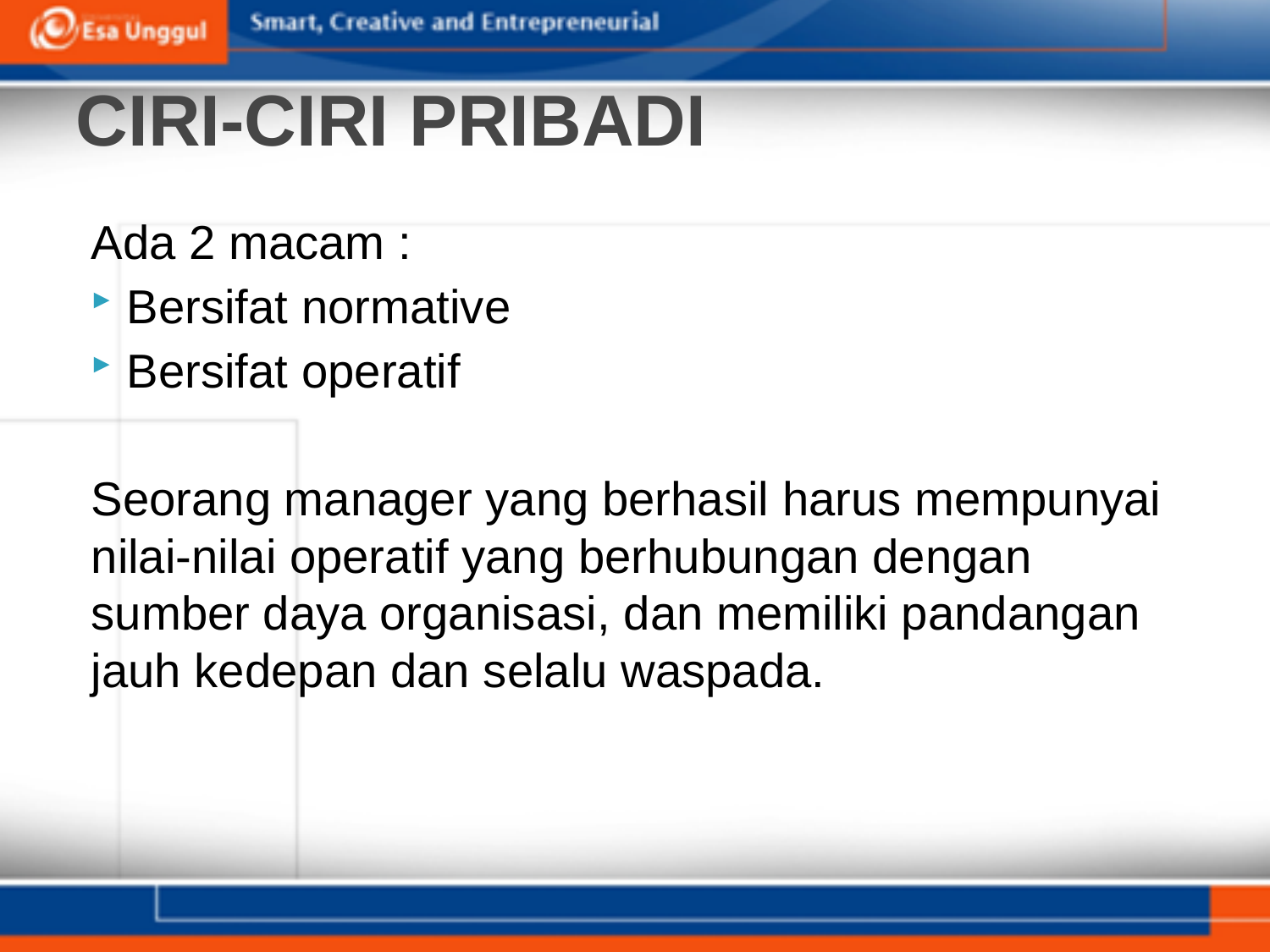

# CIRI-CIRI PRIBADI
Ada 2 macam :
Bersifat normative
Bersifat operatif

Seorang manager yang berhasil harus mempunyai nilai-nilai operatif yang berhubungan dengan sumber daya organisasi, dan memiliki pandangan jauh kedepan dan selalu waspada.